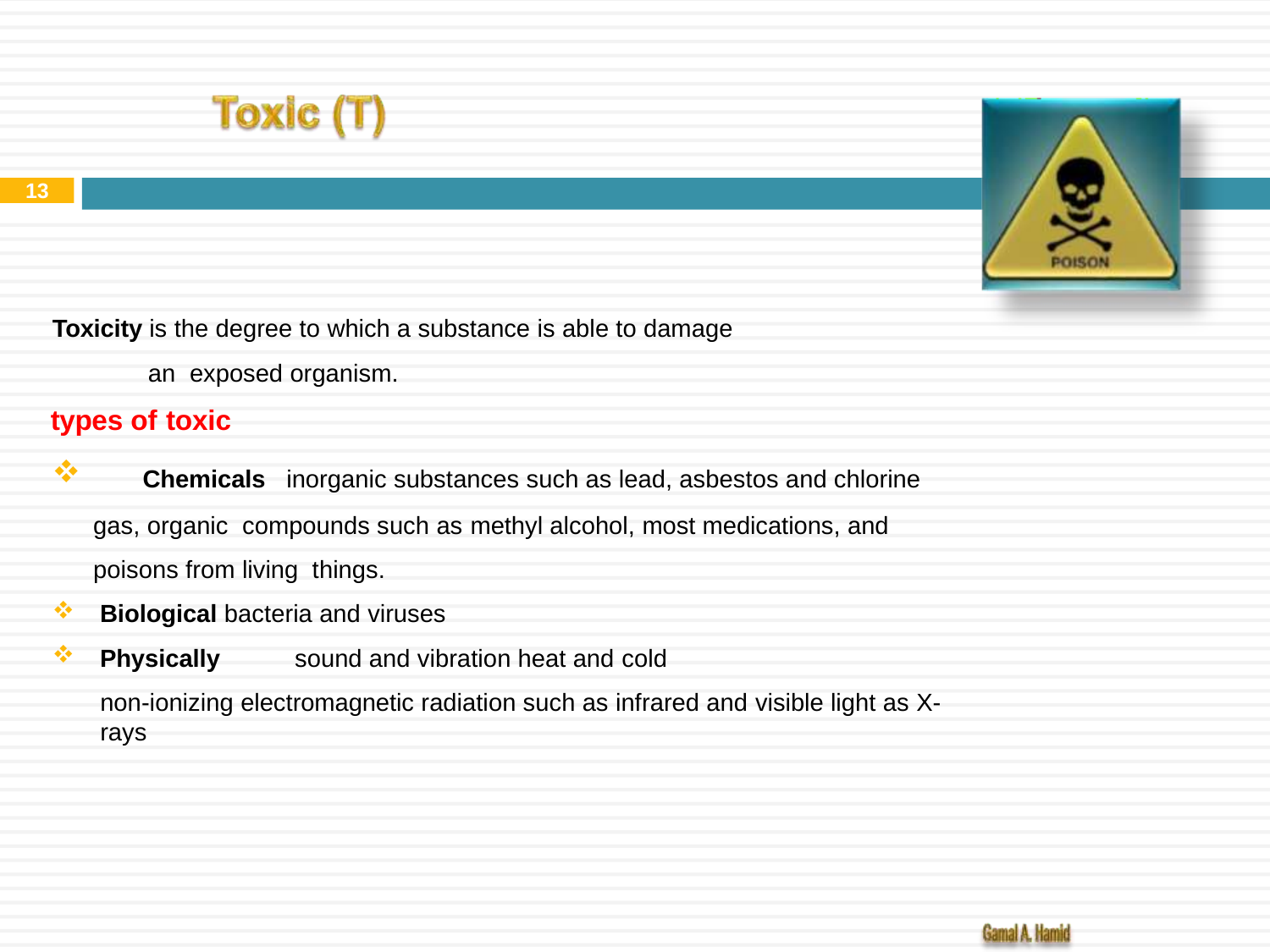

13
Toxicity is the degree to which a substance is able to damage an  exposed organism.
types of toxic
	Chemicals	inorganic substances such as lead, asbestos and chlorine gas, organic  compounds such as methyl alcohol, most medications, and poisons from living  things.
Biological bacteria and viruses
Physically	sound and vibration heat and cold
non-ionizing electromagnetic radiation such as infrared and visible light as X-rays